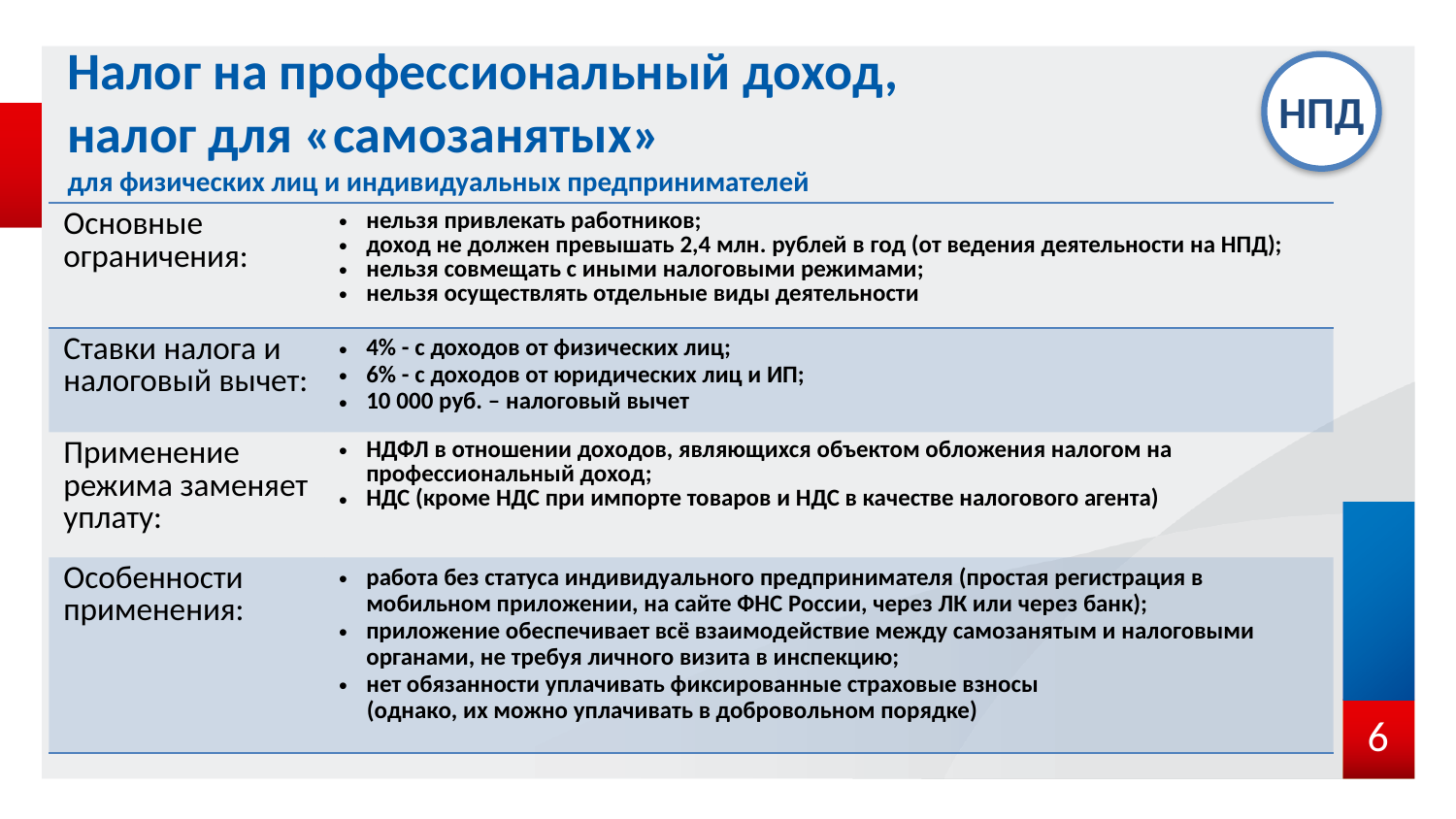

НПД
Налог на профессиональный доход,
налог для «самозанятых»
для физических лиц и индивидуальных предпринимателей
| Основные ограничения: | нельзя привлекать работников; доход не должен превышать 2,4 млн. рублей в год (от ведения деятельности на НПД); нельзя совмещать с иными налоговыми режимами; нельзя осуществлять отдельные виды деятельности |
| --- | --- |
| Ставки налога и налоговый вычет: | 4% - с доходов от физических лиц; 6% - с доходов от юридических лиц и ИП; 10 000 руб. – налоговый вычет |
| Применение режима заменяет уплату: | НДФЛ в отношении доходов, являющихся объектом обложения налогом на профессиональный доход; НДС (кроме НДС при импорте товаров и НДС в качестве налогового агента) |
| Особенности применения: | работа без статуса индивидуального предпринимателя (простая регистрация в мобильном приложении, на сайте ФНС России, через ЛК или через банк); приложение обеспечивает всё взаимодействие между самозанятым и налоговыми органами, не требуя личного визита в инспекцию; нет обязанности уплачивать фиксированные страховые взносы (однако, их можно уплачивать в добровольном порядке) |
6